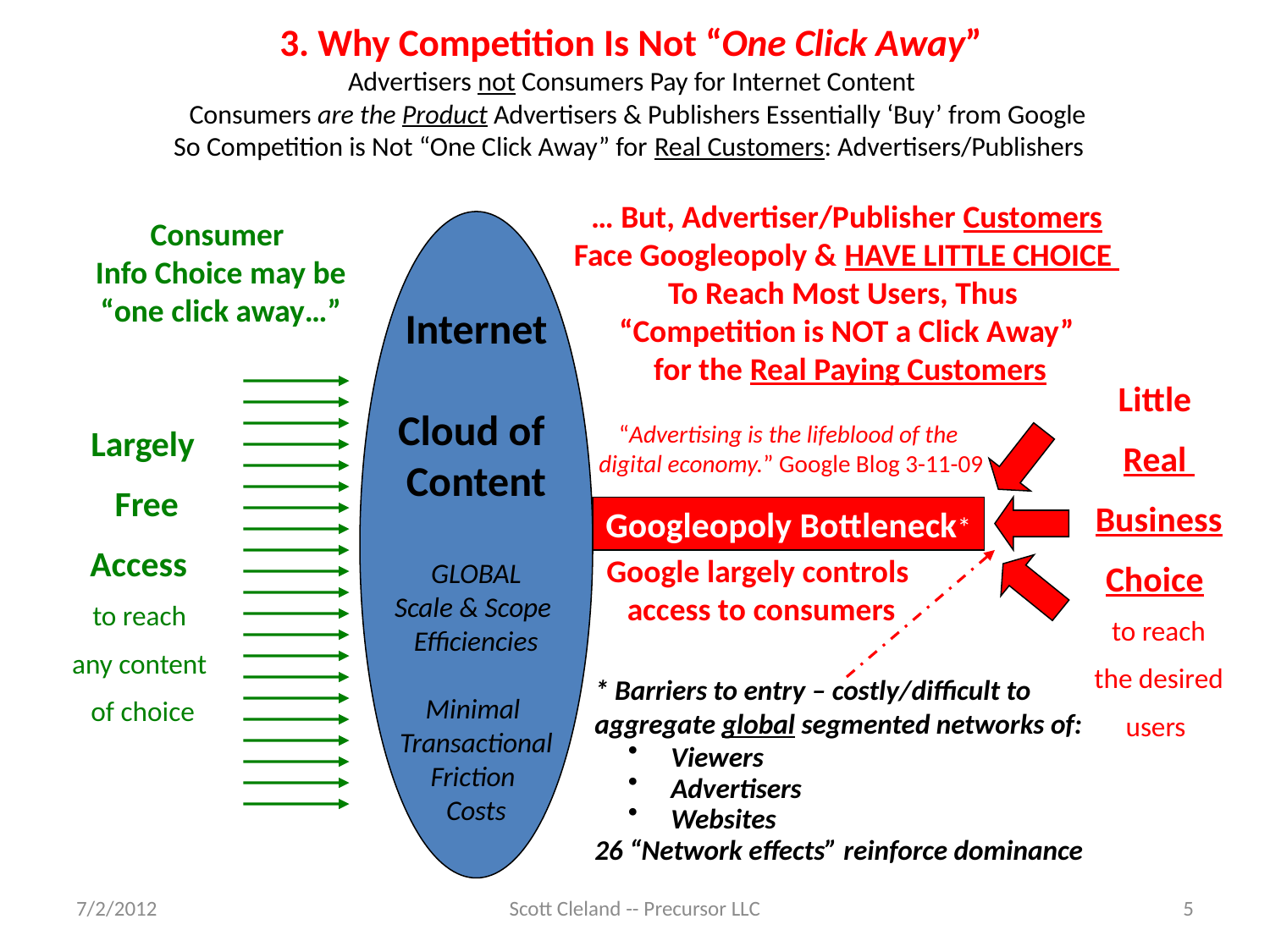

# 3. Why Competition Is Not “One Click Away” Advertisers not Consumers Pay for Internet Content Consumers are the Product Advertisers & Publishers Essentially ‘Buy’ from Google So Competition is Not “One Click Away” for Real Customers: Advertisers/Publishers
… But, Advertiser/Publisher Customers
Face Googleopoly & HAVE LITTLE CHOICE
To Reach Most Users, Thus
“Competition is NOT a Click Away”
 for the Real Paying Customers
Consumer
Info Choice may be
“one click away…”

Internet

Cloud of
Content

GLOBAL
Scale & Scope
Efficiencies

Minimal
Transactional
Friction
Costs
Little
Real
Business
Choice
to reach
the desired
users

“Advertising is the lifeblood of the
 digital economy.” Google Blog 3-11-09
Largely
 Free
Access
to reach
any content
of choice

Googleopoly Bottleneck*

Google largely controls
access to consumers

* Barriers to entry – costly/difficult to aggregate global segmented networks of:
  Viewers
  Advertisers
  Websites
26 “Network effects” reinforce dominance

7/2/2012
Scott Cleland -- Precursor LLC
5